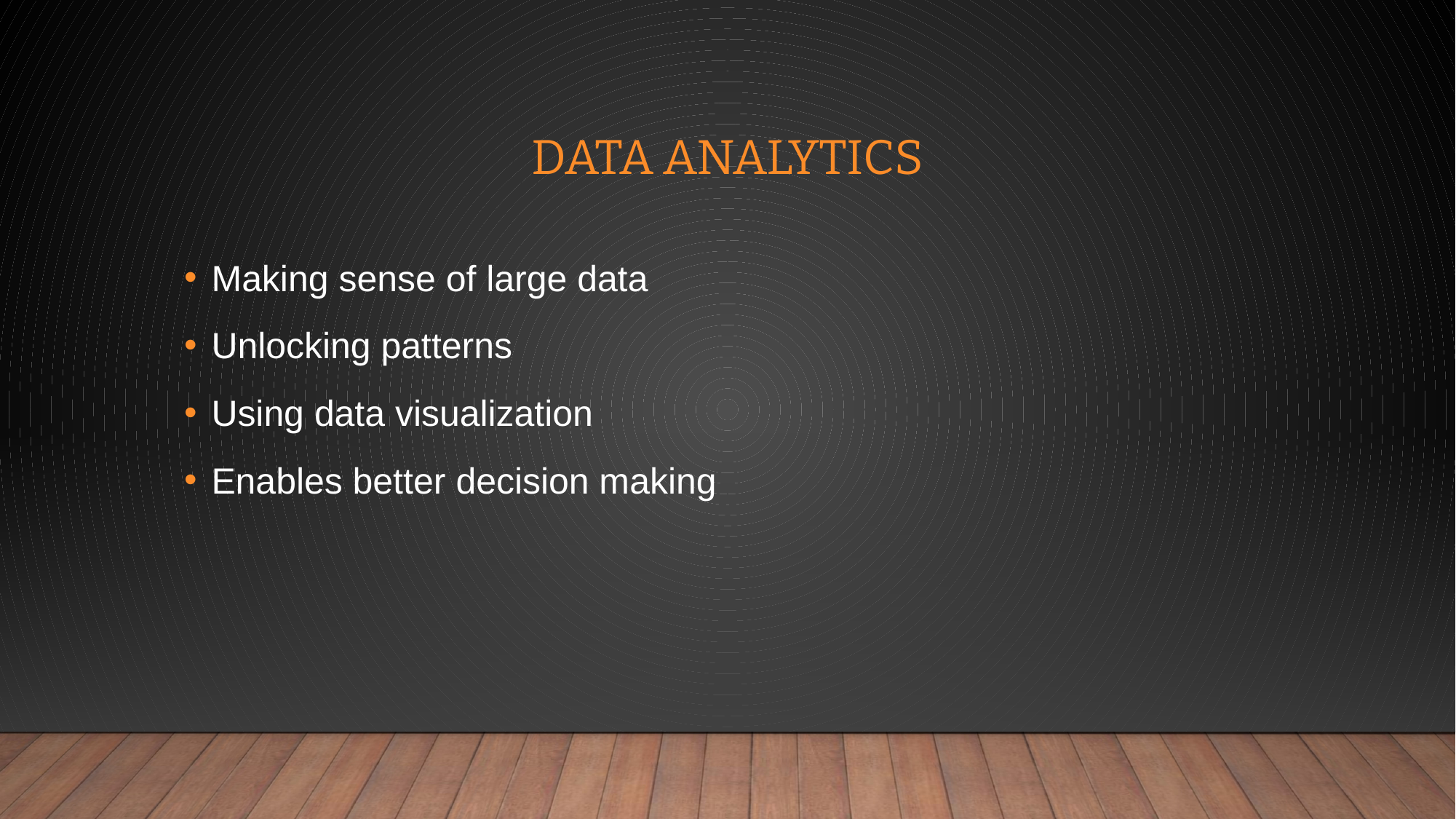

# Data Analytics
Making sense of large data
Unlocking patterns
Using data visualization
Enables better decision making